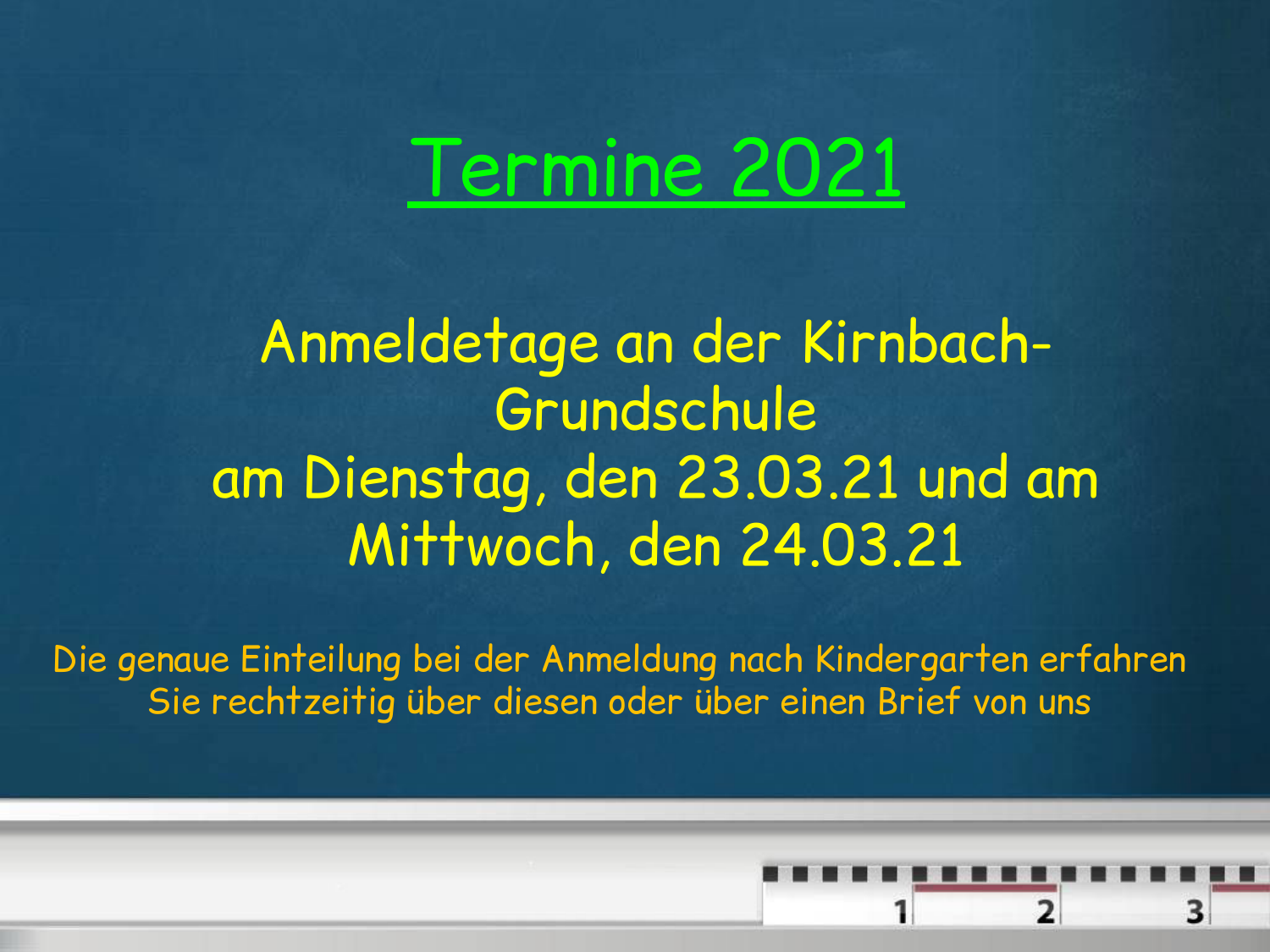

# Termine 2021
Anmeldetage an der Kirnbach-Grundschule
am Dienstag, den 23.03.21 und am Mittwoch, den 24.03.21
Die genaue Einteilung bei der Anmeldung nach Kindergarten erfahren Sie rechtzeitig über diesen oder über einen Brief von uns